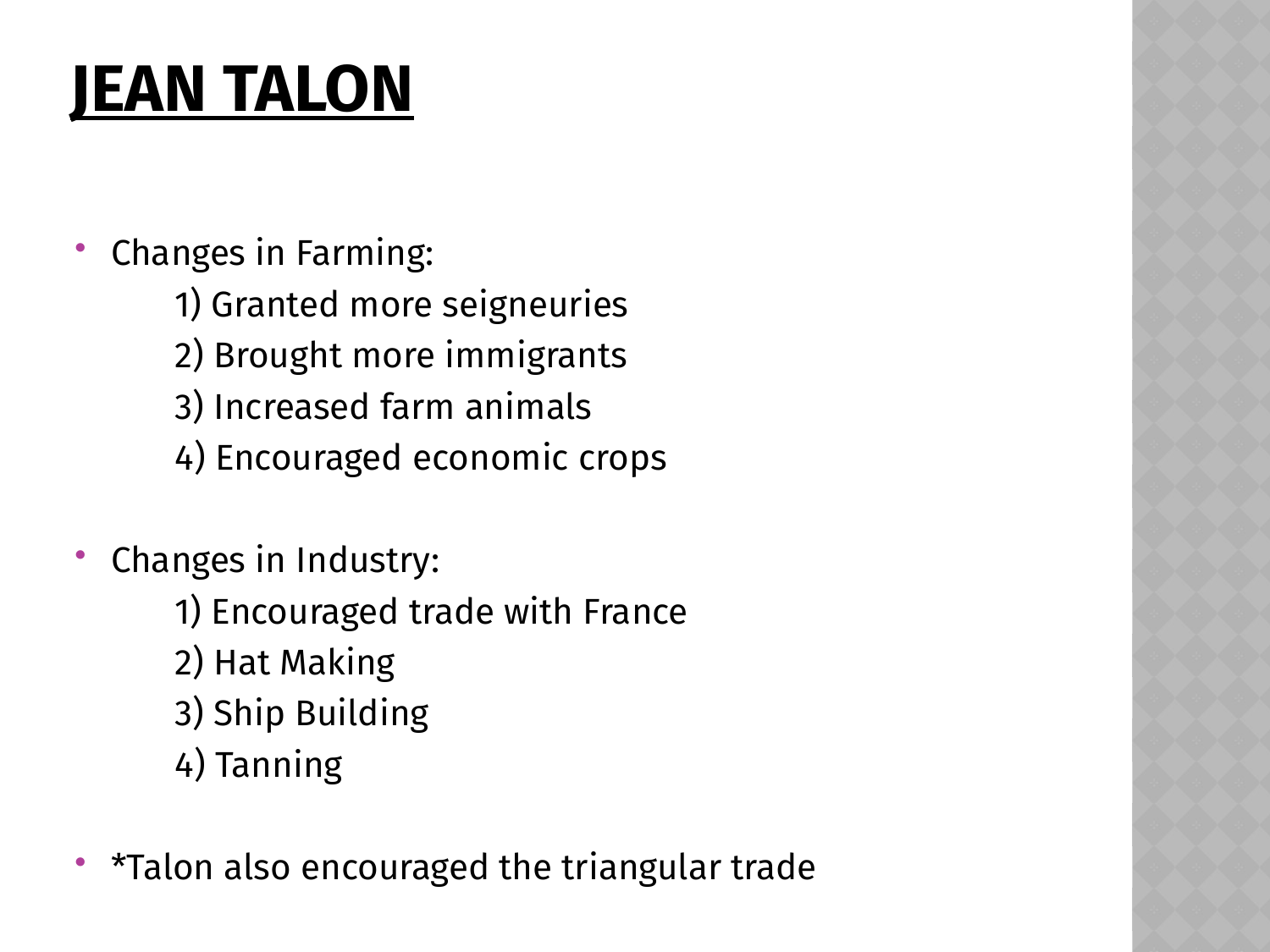

# Jean Talon
Changes in Farming:
	1) Granted more seigneuries
	2) Brought more immigrants
	3) Increased farm animals
	4) Encouraged economic crops

Changes in Industry:
	1) Encouraged trade with France
	2) Hat Making
	3) Ship Building
	4) Tanning

*Talon also encouraged the triangular trade